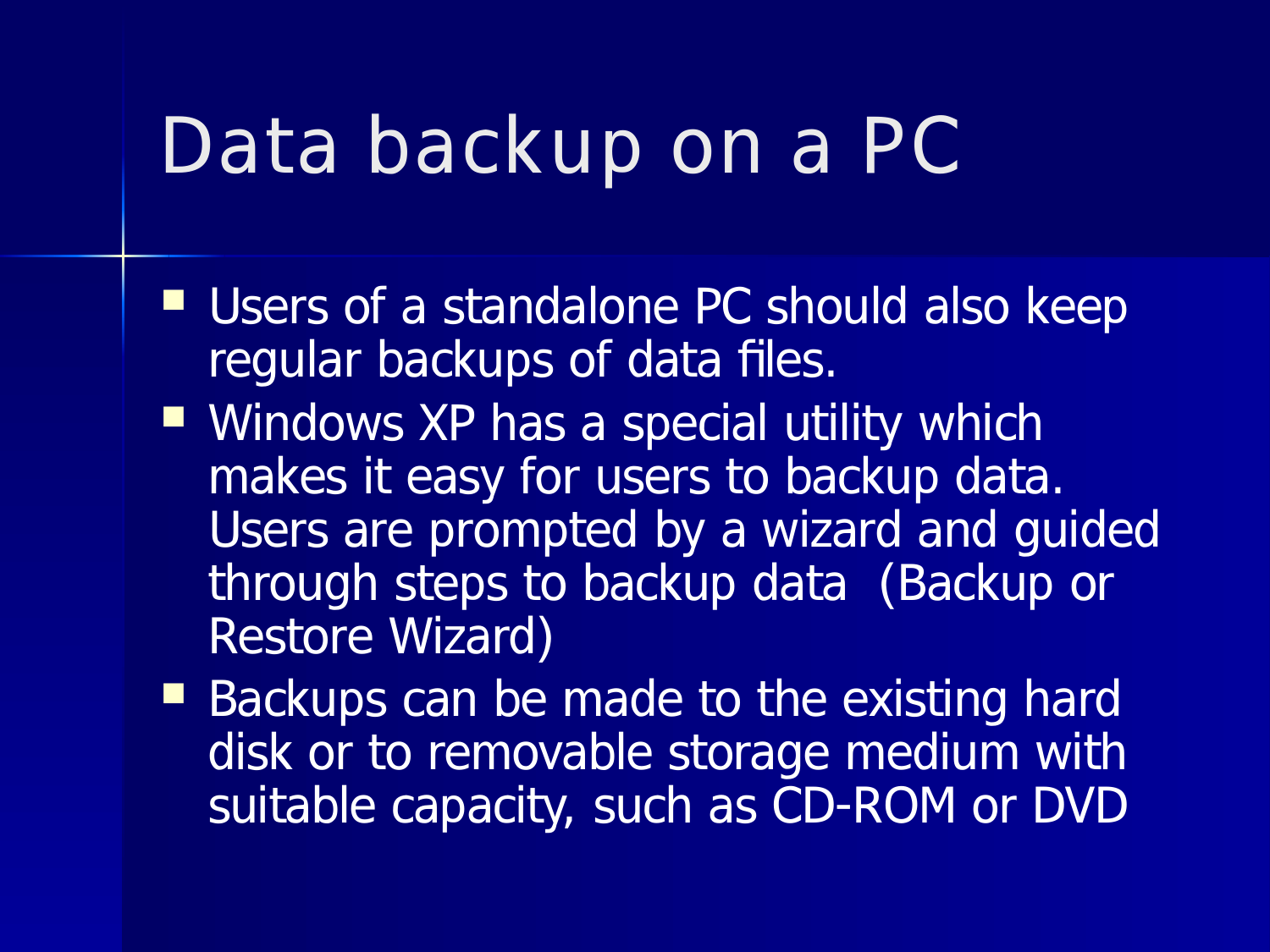

# Data backup on a PC
Users of a standalone PC should also keep regular backups of data files.
Windows XP has a special utility which makes it easy for users to backup data.  Users are prompted by a wizard and guided through steps to backup data  (Backup or Restore Wizard)
Backups can be made to the existing hard disk or to removable storage medium with suitable capacity, such as CD-ROM or DVD